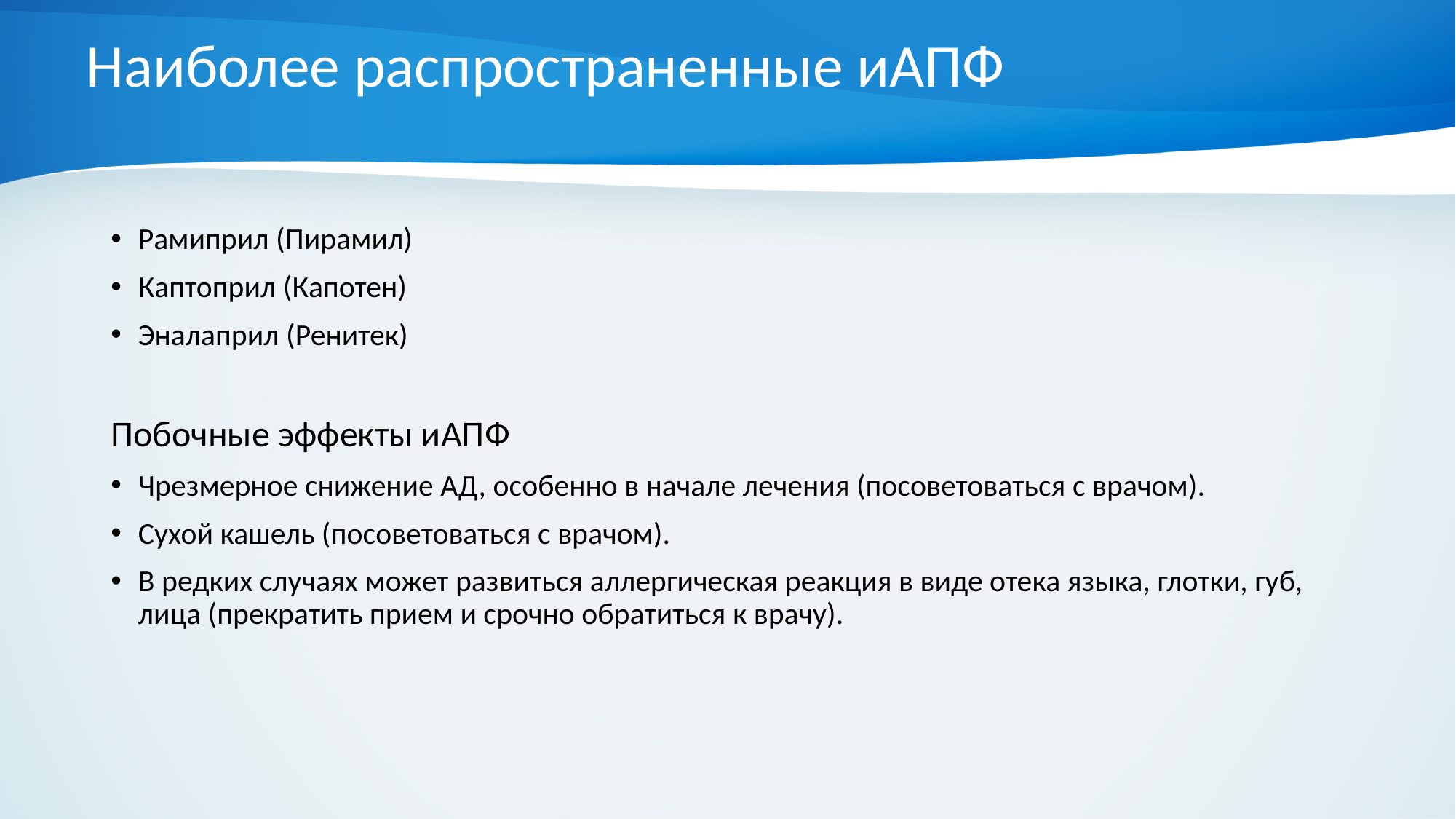

# Наиболее распространенные иАПФ
Рамиприл (Пирамил)
Каптоприл (Капотен)
Эналаприл (Ренитек)

Побочные эффекты иАПФ
Чрезмерное снижение АД, особенно в начале лечения (посоветоваться с врачом).
Сухой кашель (посоветоваться с врачом).
В редких случаях может развиться аллергическая реакция в виде отека языка, глотки, губ, лица (прекратить прием и срочно обратиться к врачу).